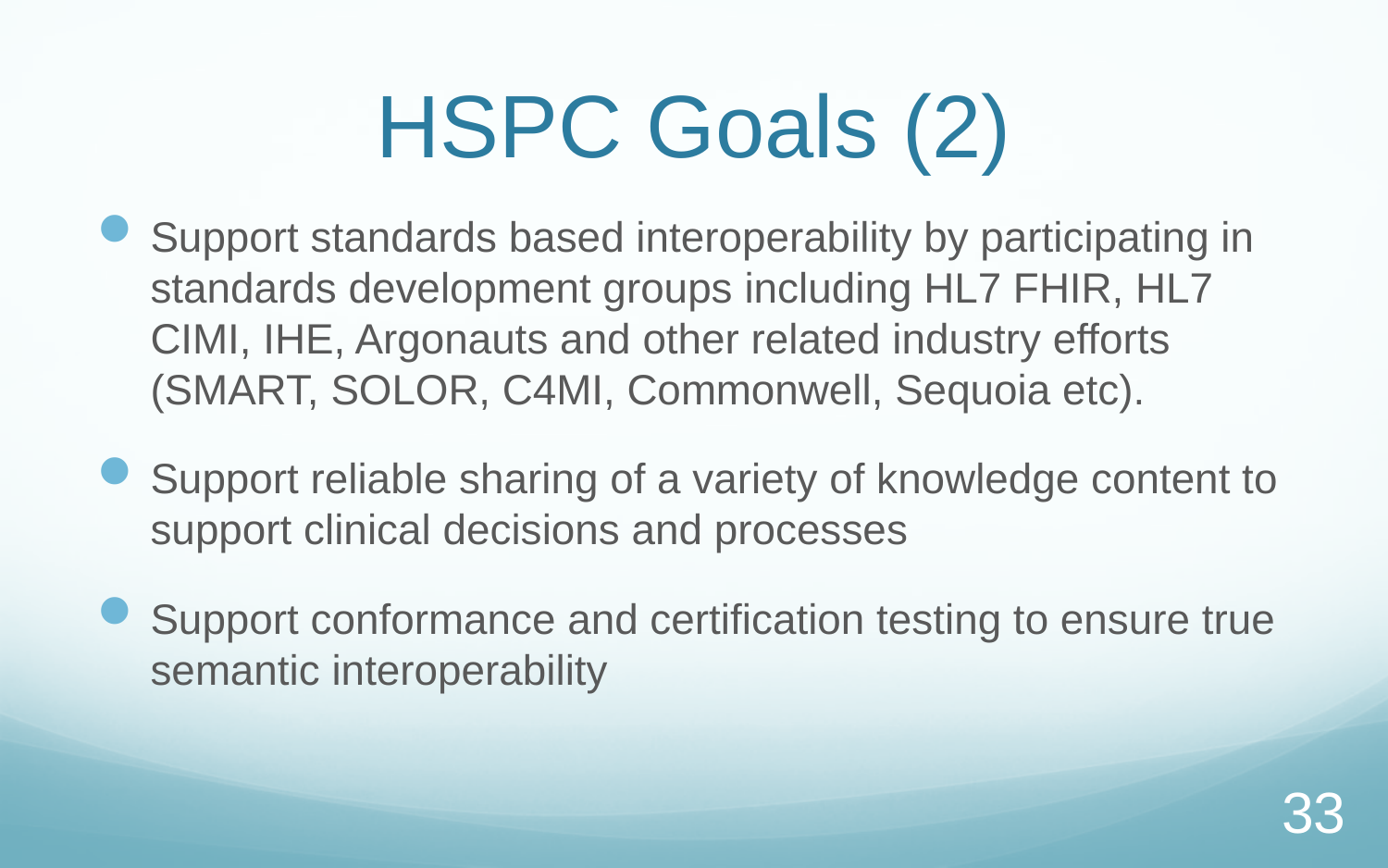

# HSPC Goals (2)
Support standards based interoperability by participating in standards development groups including HL7 FHIR, HL7 CIMI, IHE, Argonauts and other related industry efforts (SMART, SOLOR, C4MI, Commonwell, Sequoia etc).
Support reliable sharing of a variety of knowledge content to support clinical decisions and processes
Support conformance and certification testing to ensure true semantic interoperability
33